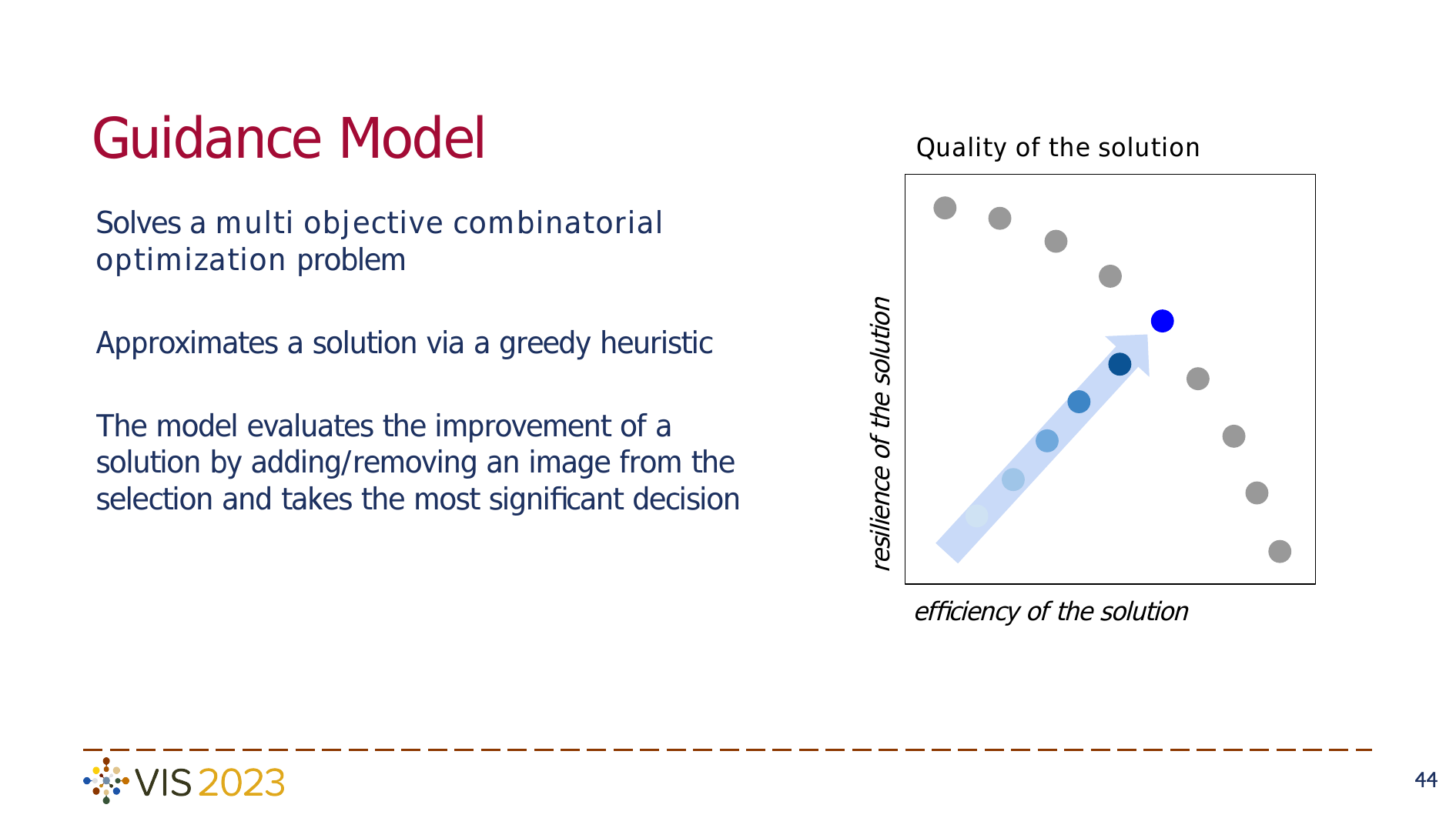

Guidance Model
Quality of the solution

Solves a multi objective combinatorial optimization problem

Approximates a solution via a greedy heuristic

The model evaluates the improvement of a solution by adding/removing an image from the selection and takes the most significant decision

resilience of the solution

efficiency of the solution
44